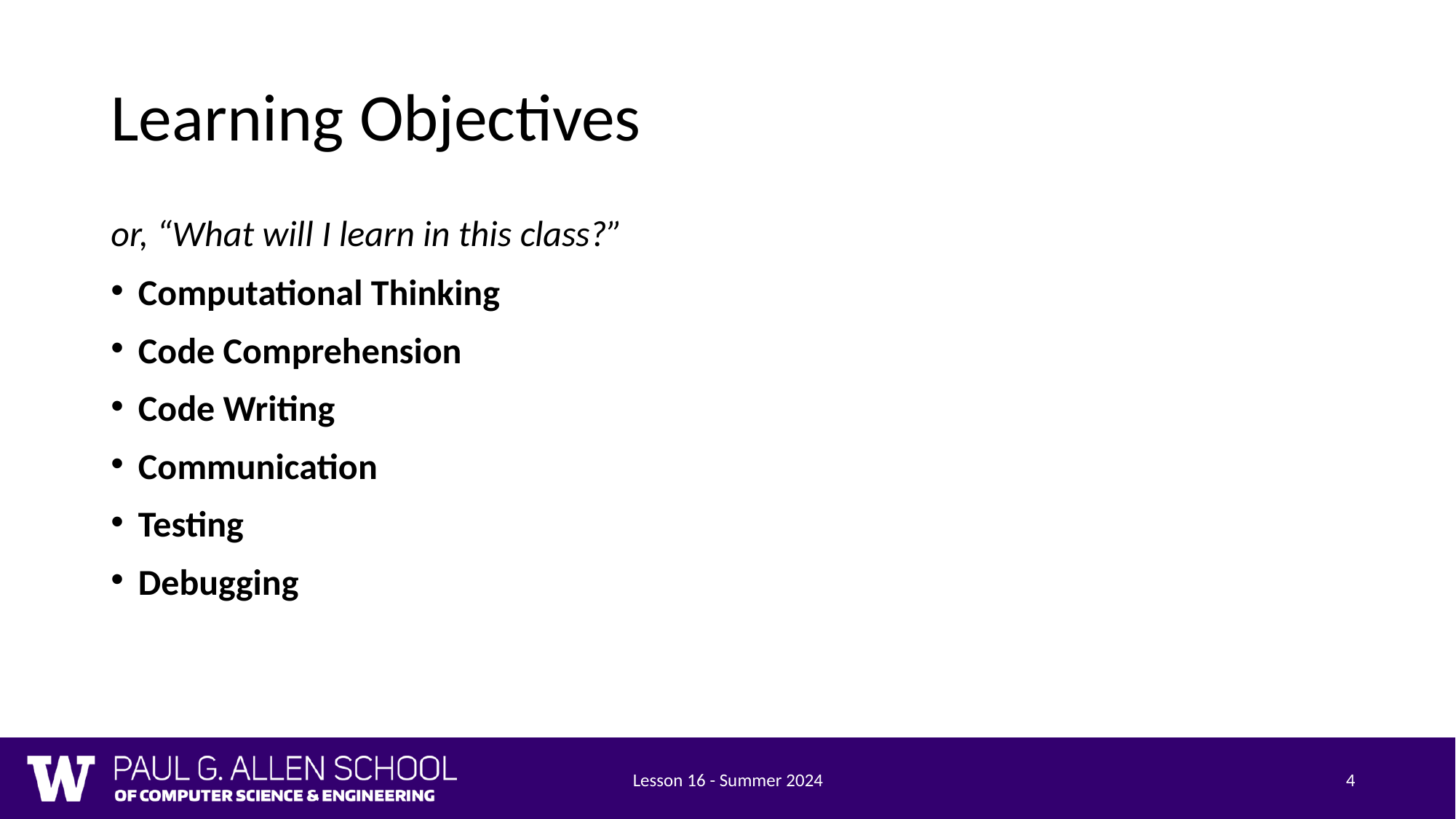

# Learning Objectives
or, “What will I learn in this class?”
Computational Thinking
Code Comprehension
Code Writing
Communication
Testing
Debugging
Lesson 16 - Summer 2024
4